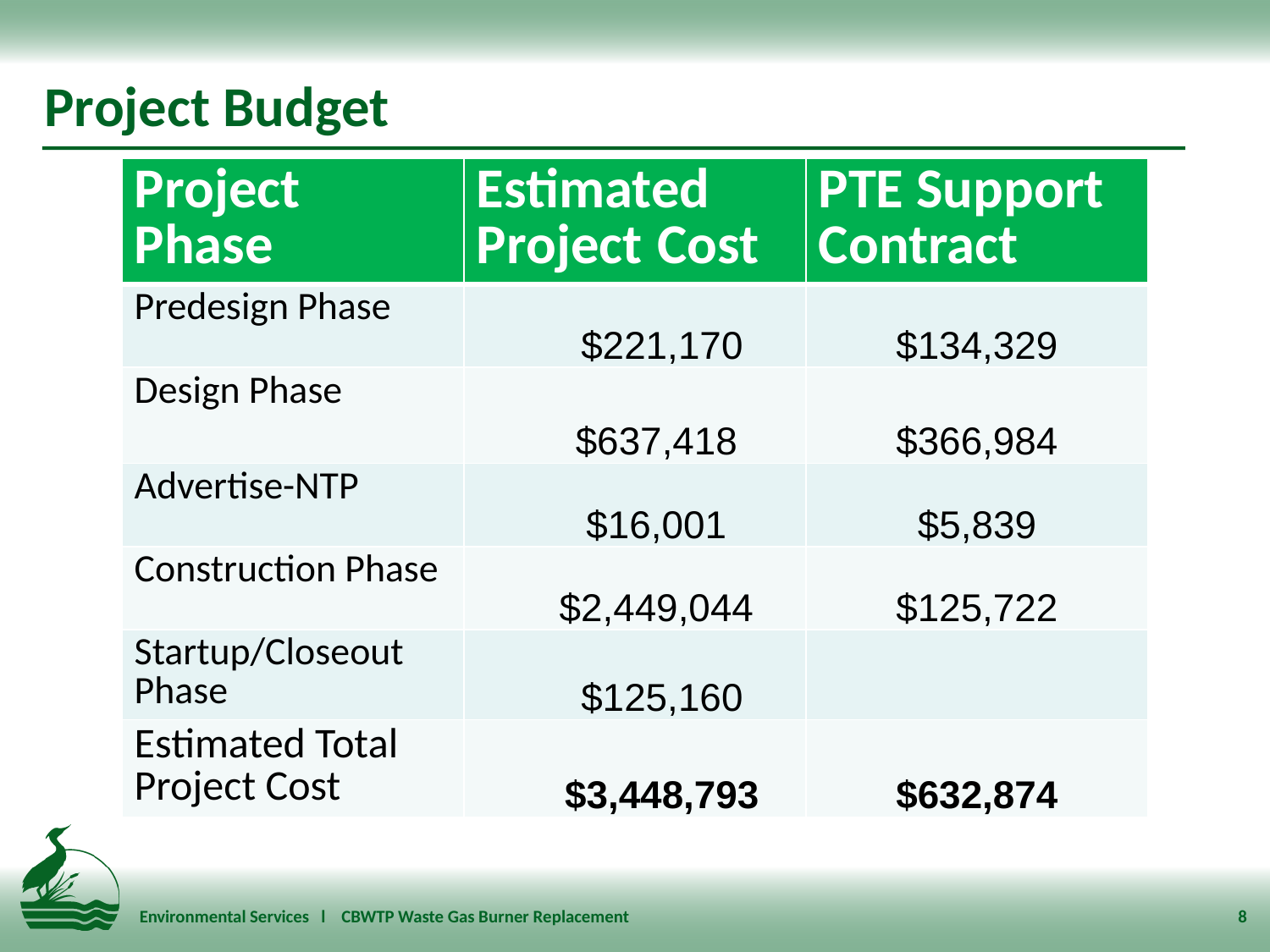

# Project Budget
| Project Phase | Estimated Project Cost | PTE Support Contract |
| --- | --- | --- |
| Predesign Phase | $221,170 | $134,329 |
| Design Phase | $637,418 | $366,984 |
| Advertise-NTP | $16,001 | $5,839 |
| Construction Phase | $2,449,044 | $125,722 |
| Startup/Closeout Phase | $125,160 |  |
| Estimated Total Project Cost | $3,448,793 | $632,874 |